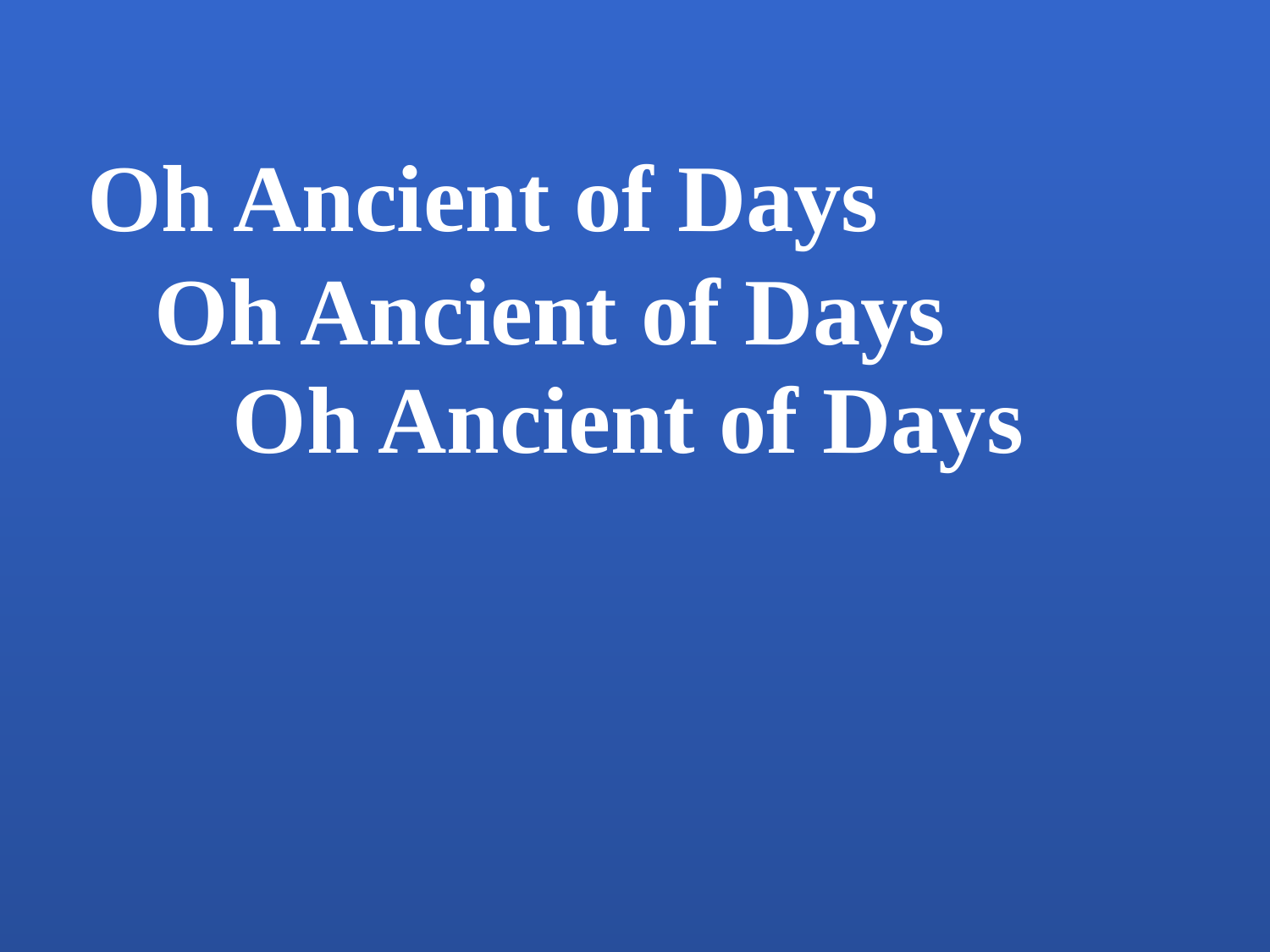

Oh Ancient of Days
      Oh Ancient of Days
         Oh Ancient of Days